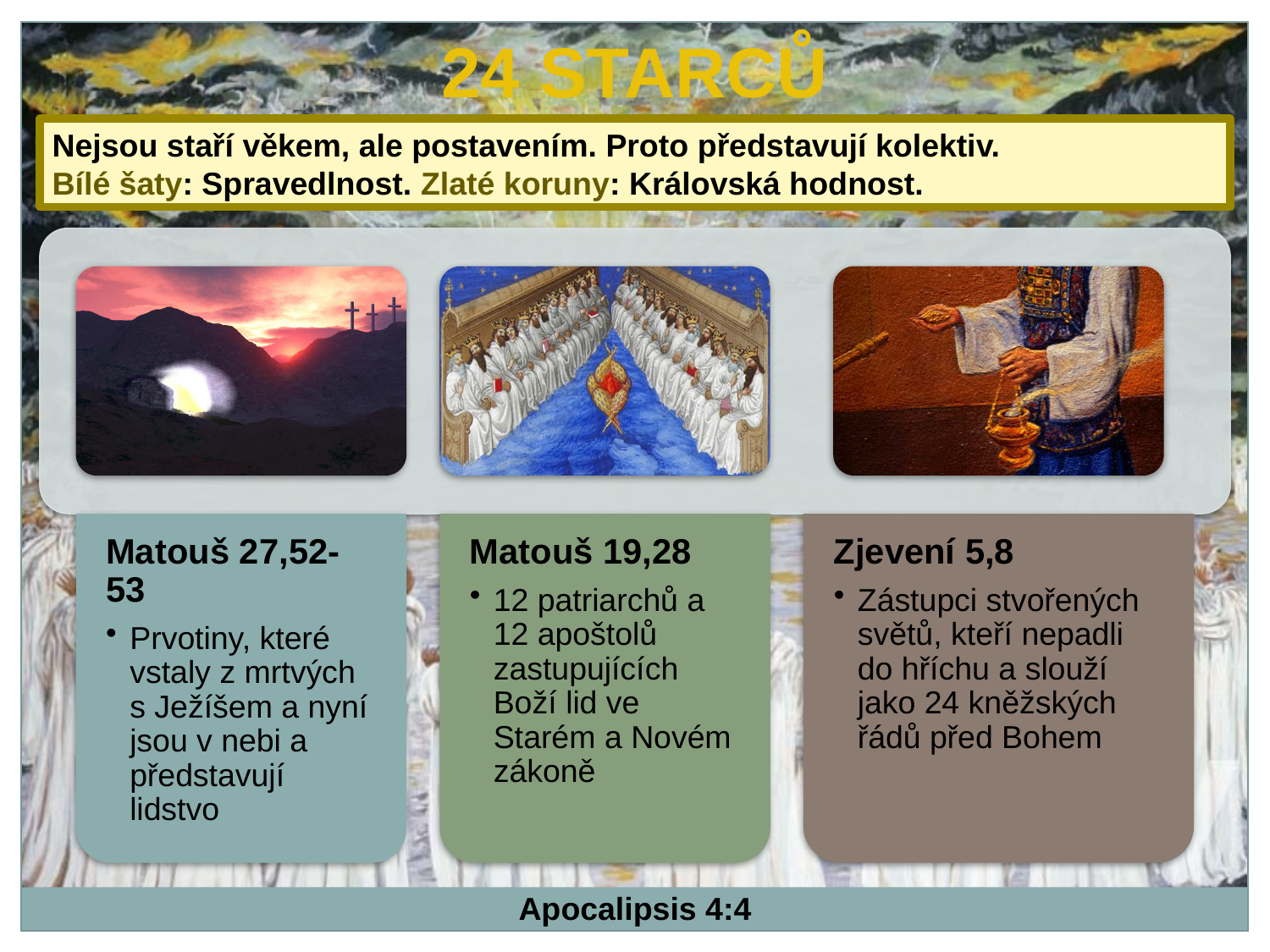

24 STARCŮ

Nejsou staří věkem, ale postavením. Proto představují kolektiv.
Bílé šaty: Spravedlnost. Zlaté koruny: Královská hodnost.
Matouš 27,52-53
Prvotiny, které vstaly z mrtvých   s Ježíšem a nyní jsou v nebi a představují lidstvo
Matouš 19,28
12 patriarchů a 12 apoštolů zastupujících Boží lid ve Starém a Novém zákoně
Zjevení 5,8
Zástupci stvořených světů, kteří nepadli   do hříchu a slouží jako 24 kněžských řádů před Bohem
Apocalipsis 4:4